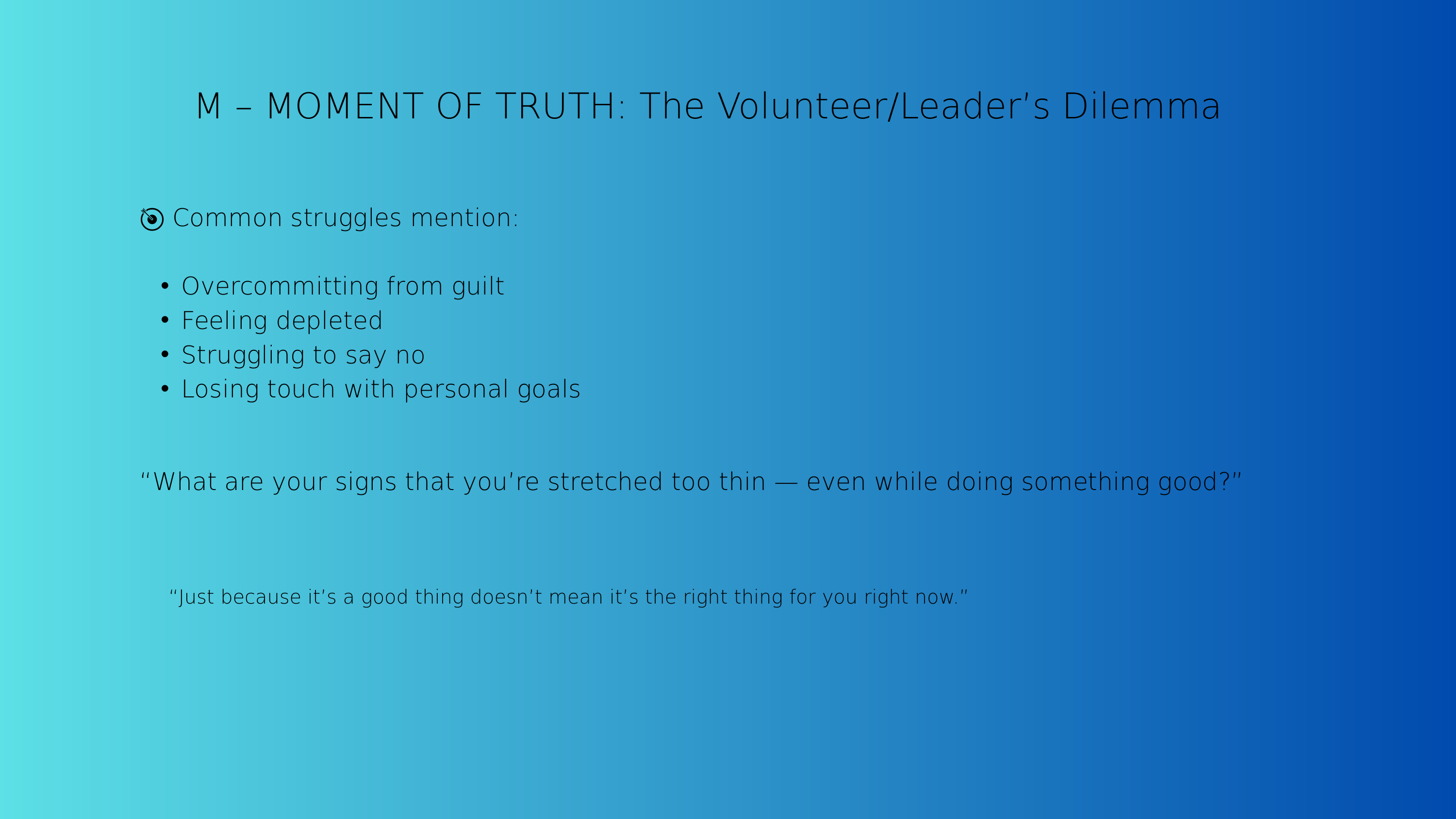

M – MOMENT OF TRUTH: The Volunteer/Leader’s Dilemma
🎯 Common struggles mention:

Overcommitting from guilt
Feeling depleted
Struggling to say no
Losing touch with personal goals

“What are your signs that you’re stretched too thin — even while doing something good?”

“Just because it’s a good thing doesn’t mean it’s the right thing for you right now.”